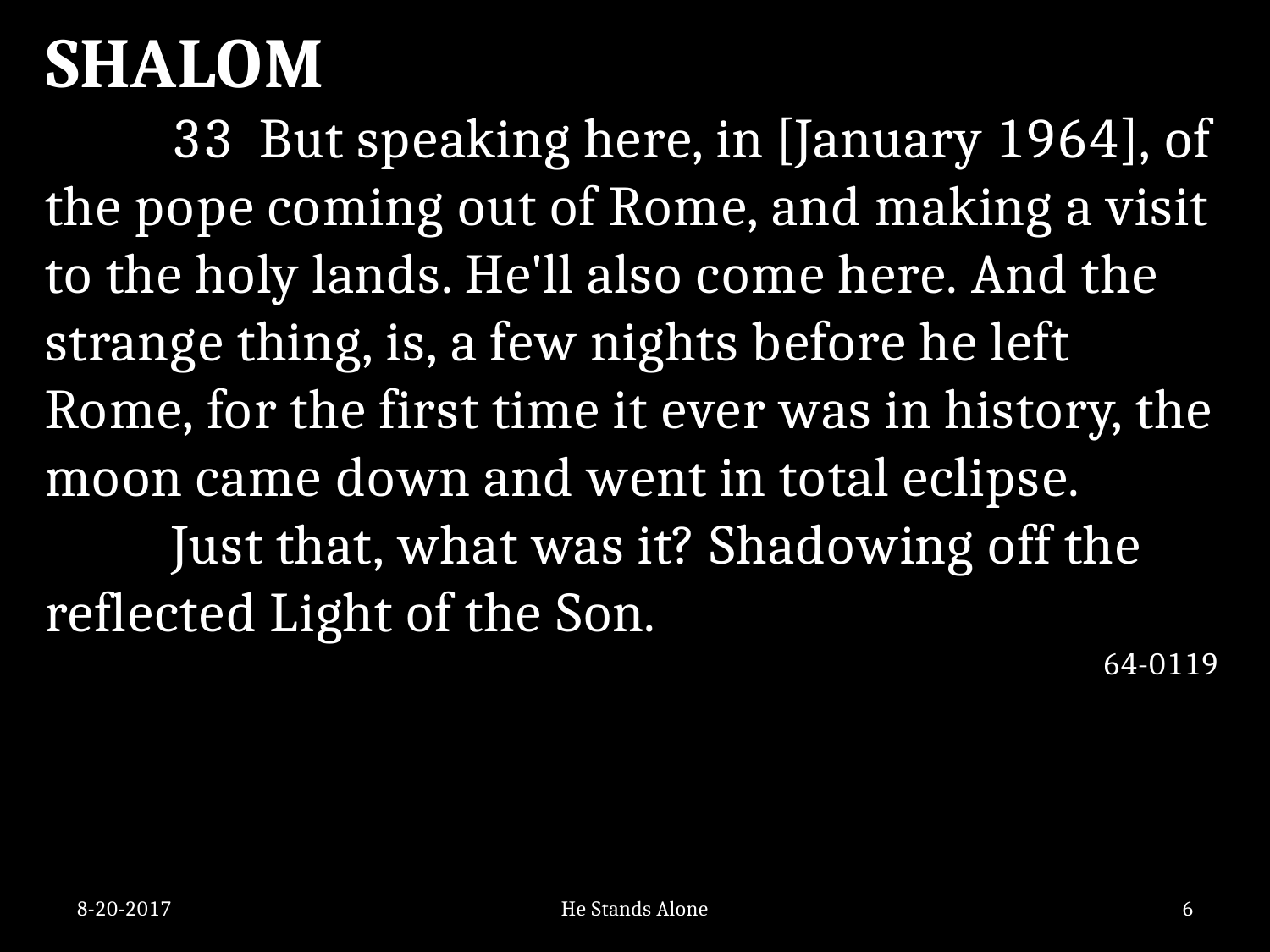

SHALOM
	33  But speaking here, in [January 1964], of the pope coming out of Rome, and making a visit to the holy lands. He'll also come here. And the strange thing, is, a few nights before he left Rome, for the first time it ever was in history, the moon came down and went in total eclipse.
	Just that, what was it? Shadowing off the reflected Light of the Son.
64-0119
8-20-2017
He Stands Alone
6